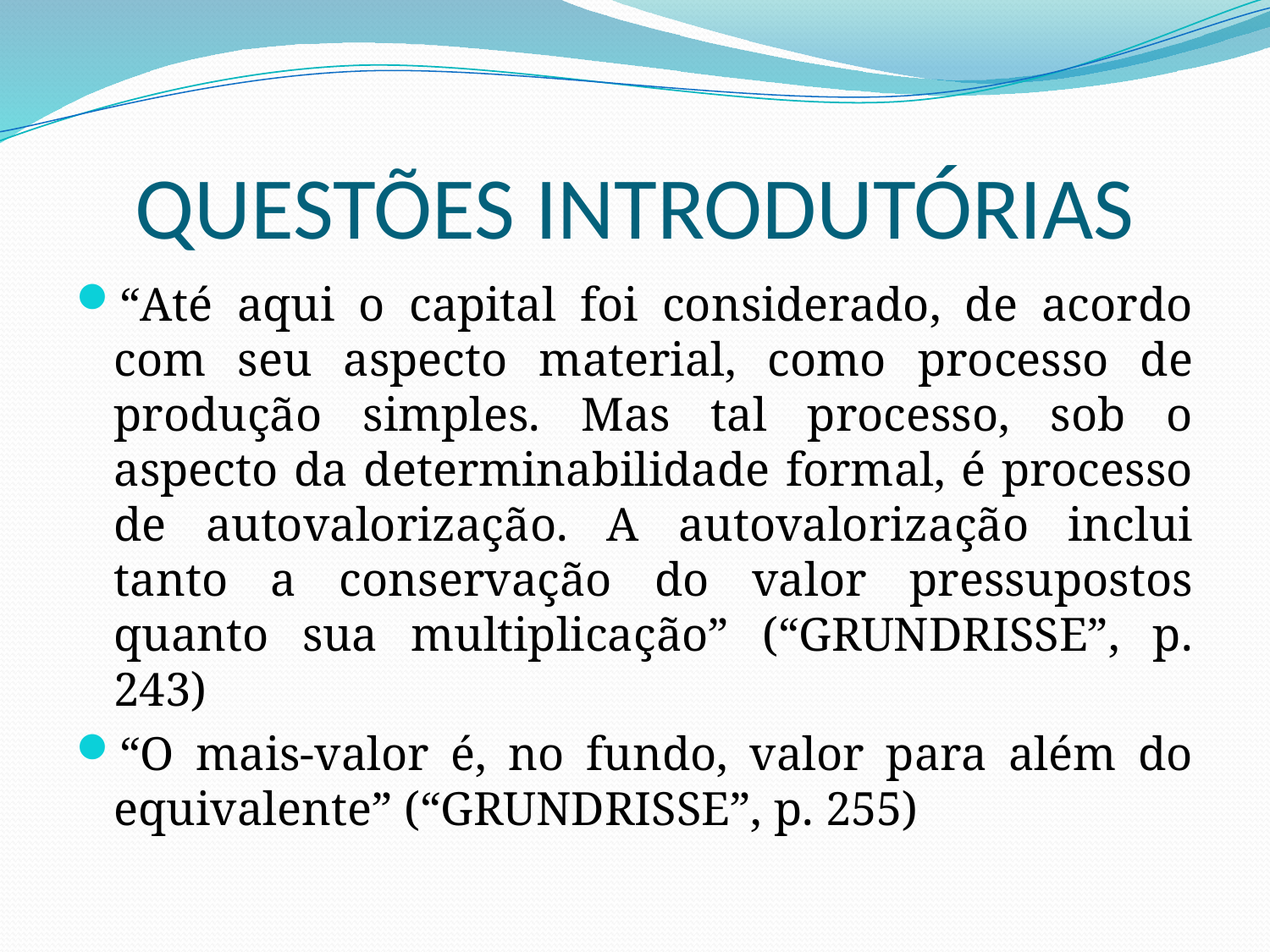

# QUESTÕES INTRODUTÓRIAS
“Até aqui o capital foi considerado, de acordo com seu aspecto material, como processo de produção simples. Mas tal processo, sob o aspecto da determinabilidade formal, é processo de autovalorização. A autovalorização inclui tanto a conservação do valor pressupostos quanto sua multiplicação” (“GRUNDRISSE”, p. 243)
“O mais-valor é, no fundo, valor para além do equivalente” (“GRUNDRISSE”, p. 255)